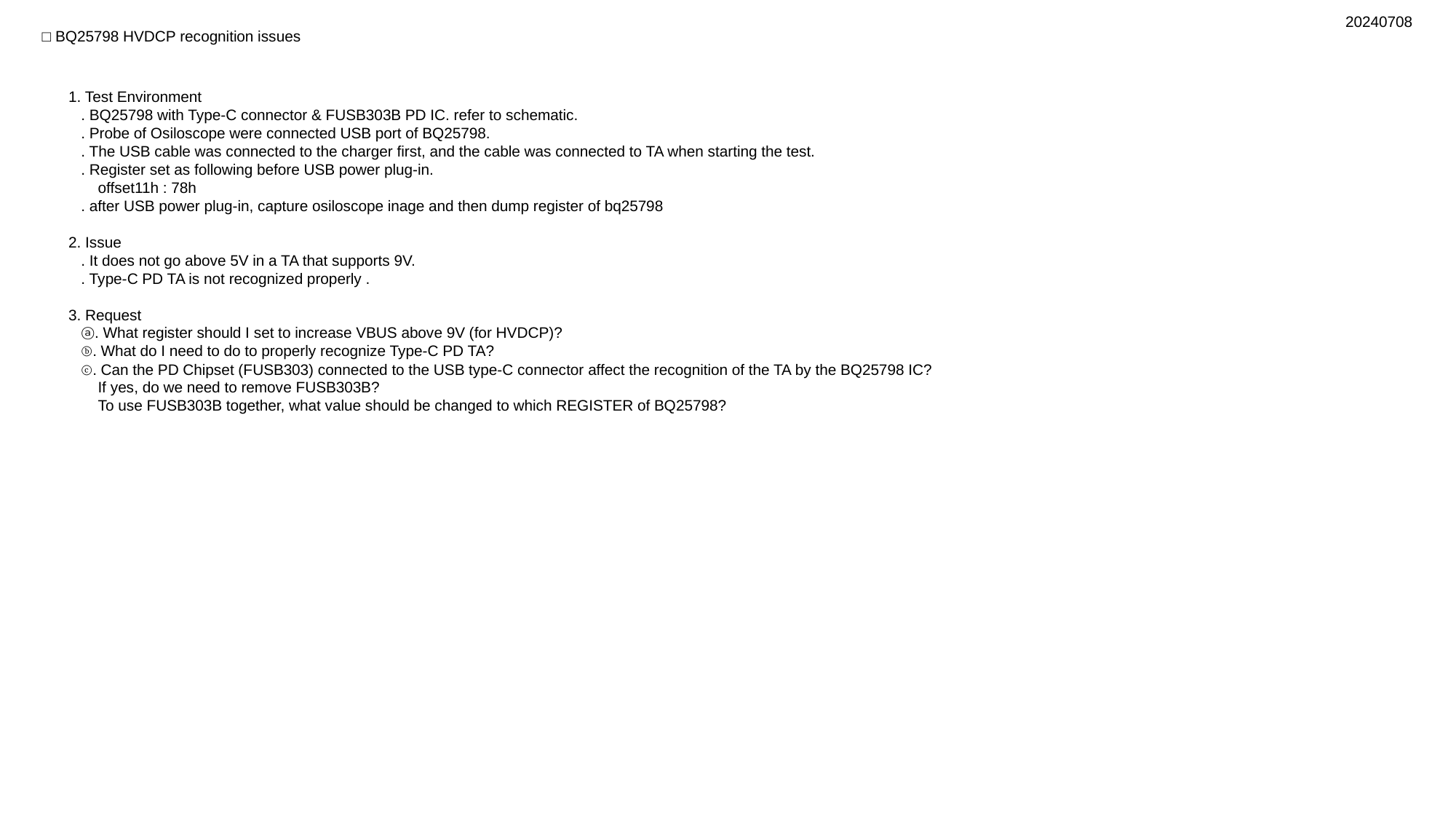

20240708
□ BQ25798 HVDCP recognition issues
1. Test Environment
   . BQ25798 with Type-C connector & FUSB303B PD IC. refer to schematic.
   . Probe of Osiloscope were connected USB port of BQ25798.
   . The USB cable was connected to the charger first, and the cable was connected to TA when starting the test.
   . Register set as following before USB power plug-in.
       offset11h : 78h
   . after USB power plug-in, capture osiloscope inage and then dump register of bq25798

2. Issue
   . It does not go above 5V in a TA that supports 9V.
   . Type-C PD TA is not recognized properly .

3. Request
   ⓐ. What register should I set to increase VBUS above 9V (for HVDCP)?
   ⓑ. What do I need to do to properly recognize Type-C PD TA?
   ⓒ. Can the PD Chipset (FUSB303) connected to the USB type-C connector affect the recognition of the TA by the BQ25798 IC?
       If yes, do we need to remove FUSB303B?
       To use FUSB303B together, what value should be changed to which REGISTER of BQ25798?